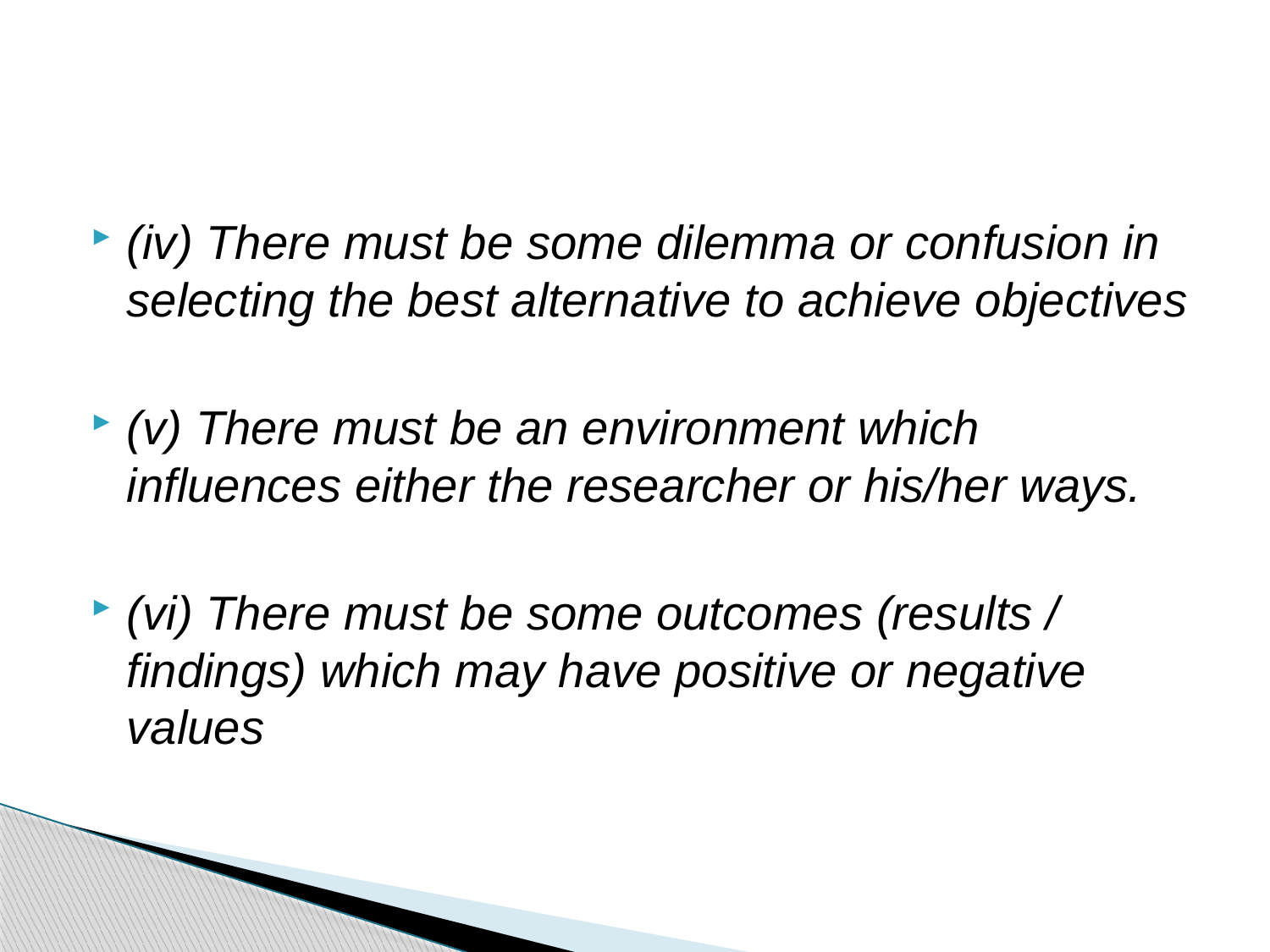

#
(iv) There must be some dilemma or confusion in selecting the best alternative to achieve objectives

(v) There must be an environment which influences either the researcher or his/her ways.

(vi) There must be some outcomes (results / findings) which may have positive or negative values